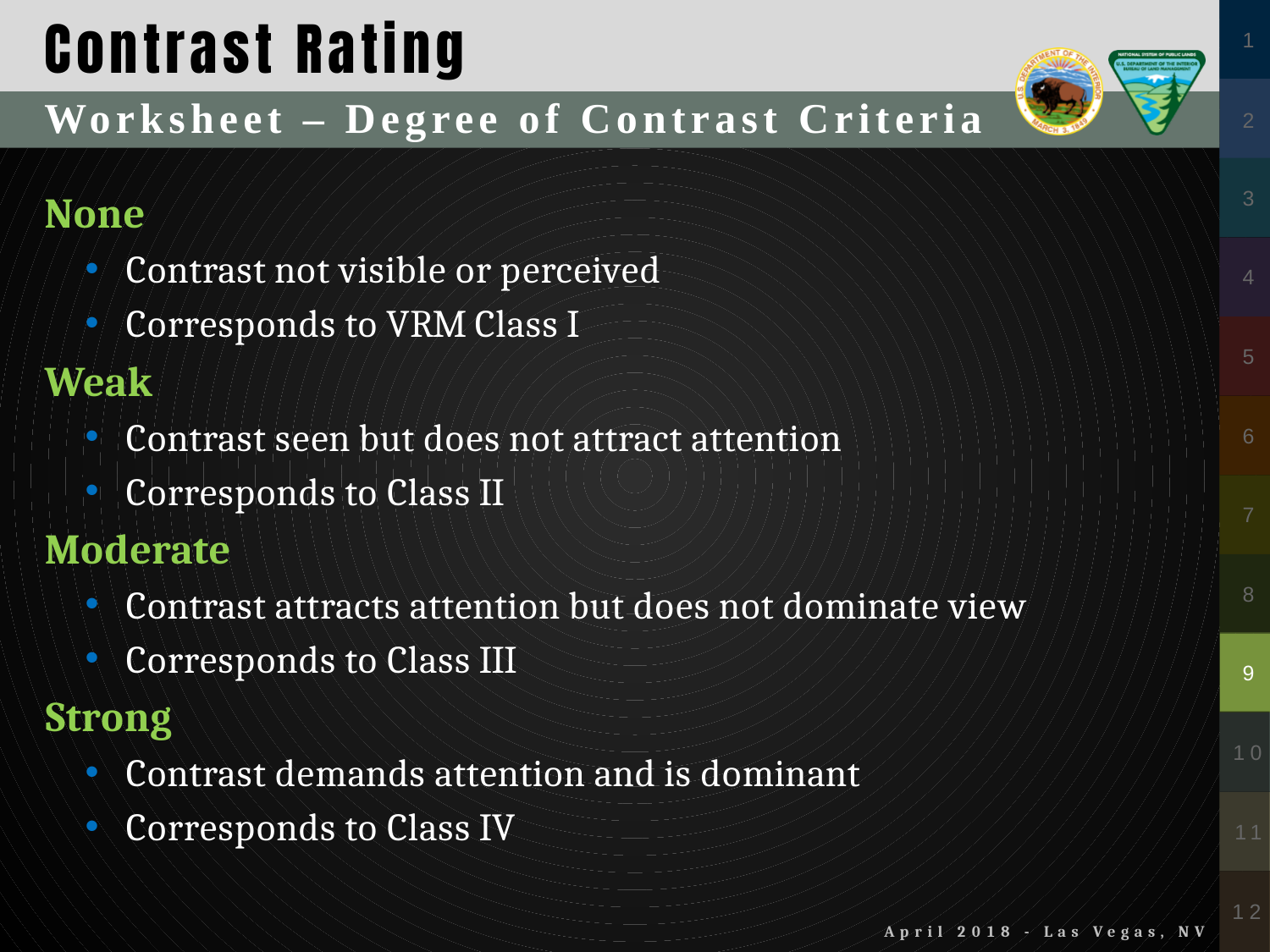

Contrast Rating
Worksheet – Degree of Contrast Criteria
None
Contrast not visible or perceived
Corresponds to VRM Class I
Weak
Contrast seen but does not attract attention
Corresponds to Class II
Moderate
Contrast attracts attention but does not dominate view
Corresponds to Class III
Strong
Contrast demands attention and is dominant
Corresponds to Class IV